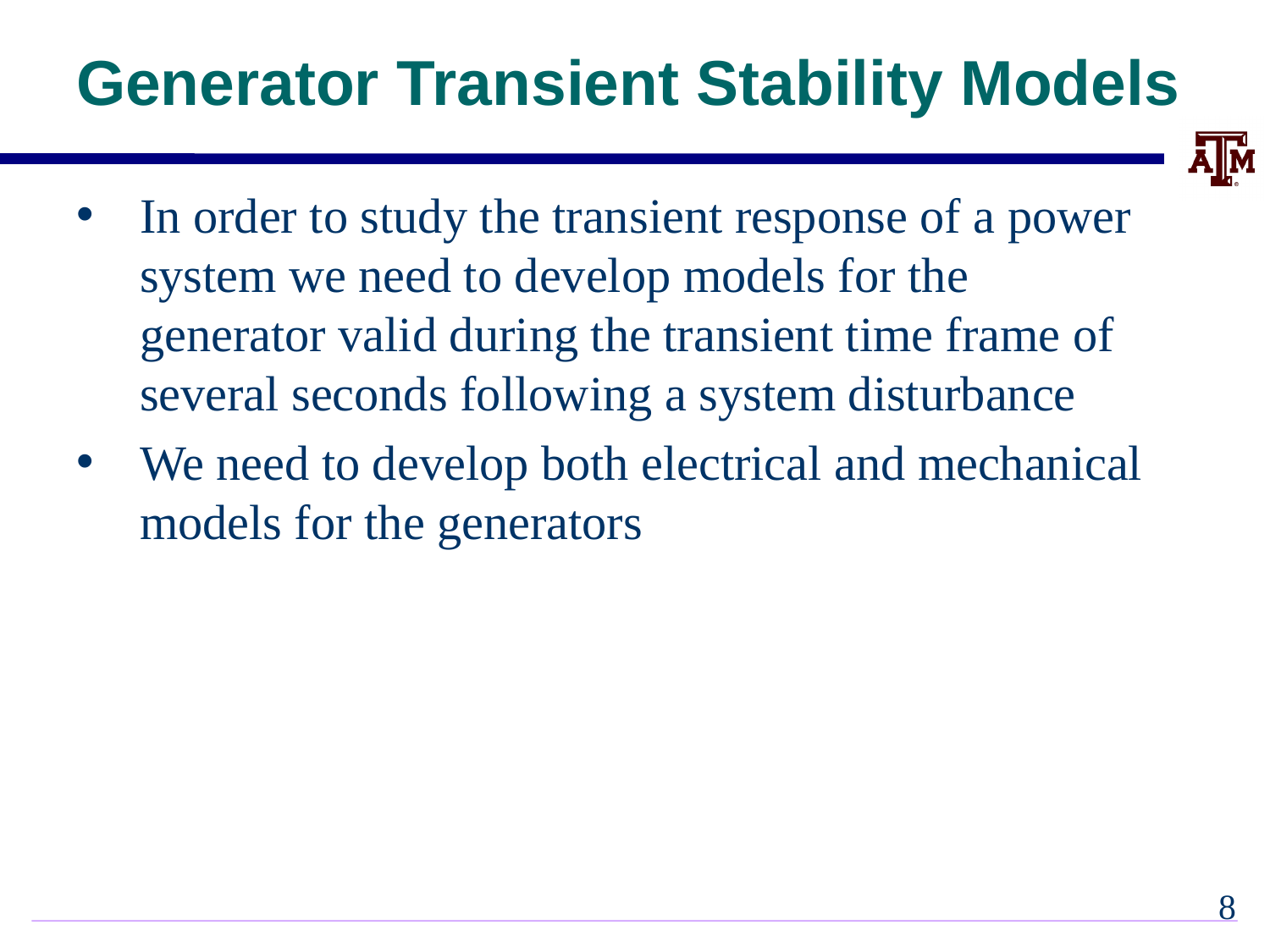

# Generator Transient Stability Models
In order to study the transient response of a power system we need to develop models for the generator valid during the transient time frame of several seconds following a system disturbance
We need to develop both electrical and mechanical models for the generators
8